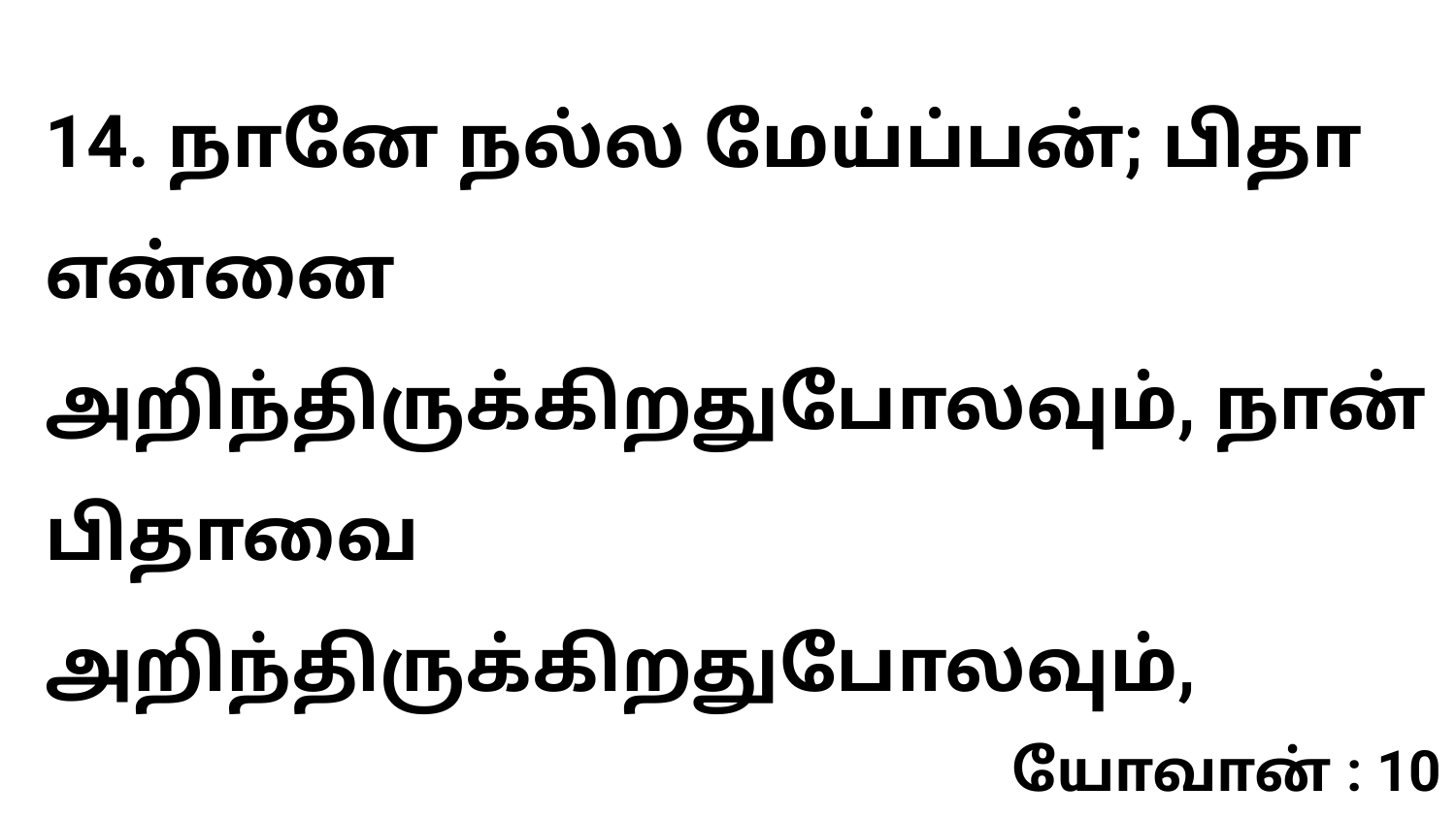

14. நானே நல்ல மேய்ப்பன்; பிதா என்னை அறிந்திருக்கிறதுபோலவும், நான் பிதாவை அறிந்திருக்கிறதுபோலவும்,
யோவான் : 10